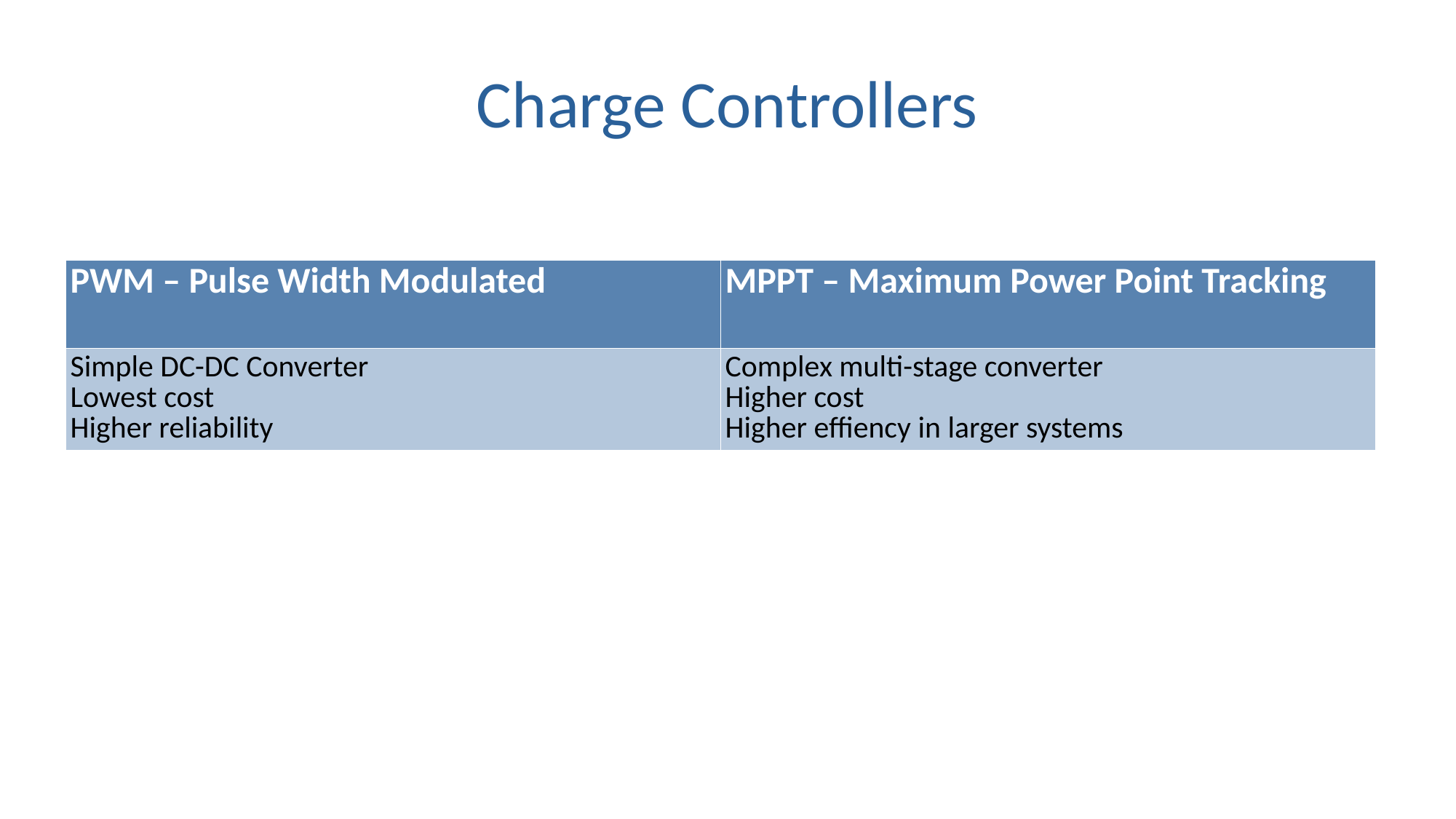

# Charge Controllers
| PWM – Pulse Width Modulated | MPPT – Maximum Power Point Tracking |
| --- | --- |
| Simple DC-DC Converter Lowest cost Higher reliability | Complex multi-stage converter Higher cost Higher effiency in larger systems |